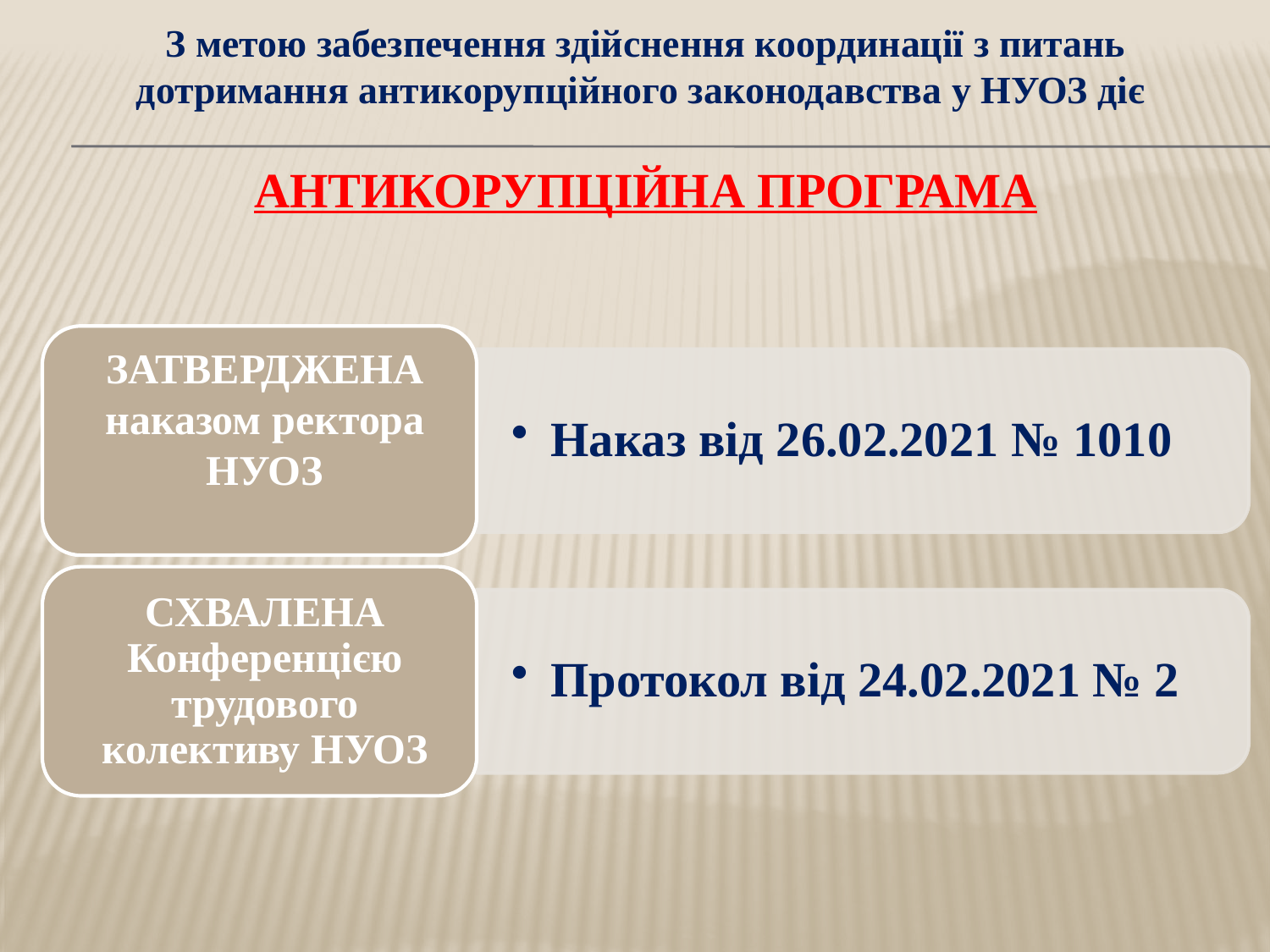

# З метою забезпечення здійснення координації з питань дотримання антикорупційного законодавства у НУОЗ діє АНТИКОРУПЦІЙНА ПРОГРАМА
Наказ від 26.02.2021 № 1010
ЗАТВЕРДЖЕНА наказом ректора НУОЗ

Протокол від 24.02.2021 № 2
СХВАЛЕНА Конференцією трудового колективу НУОЗ